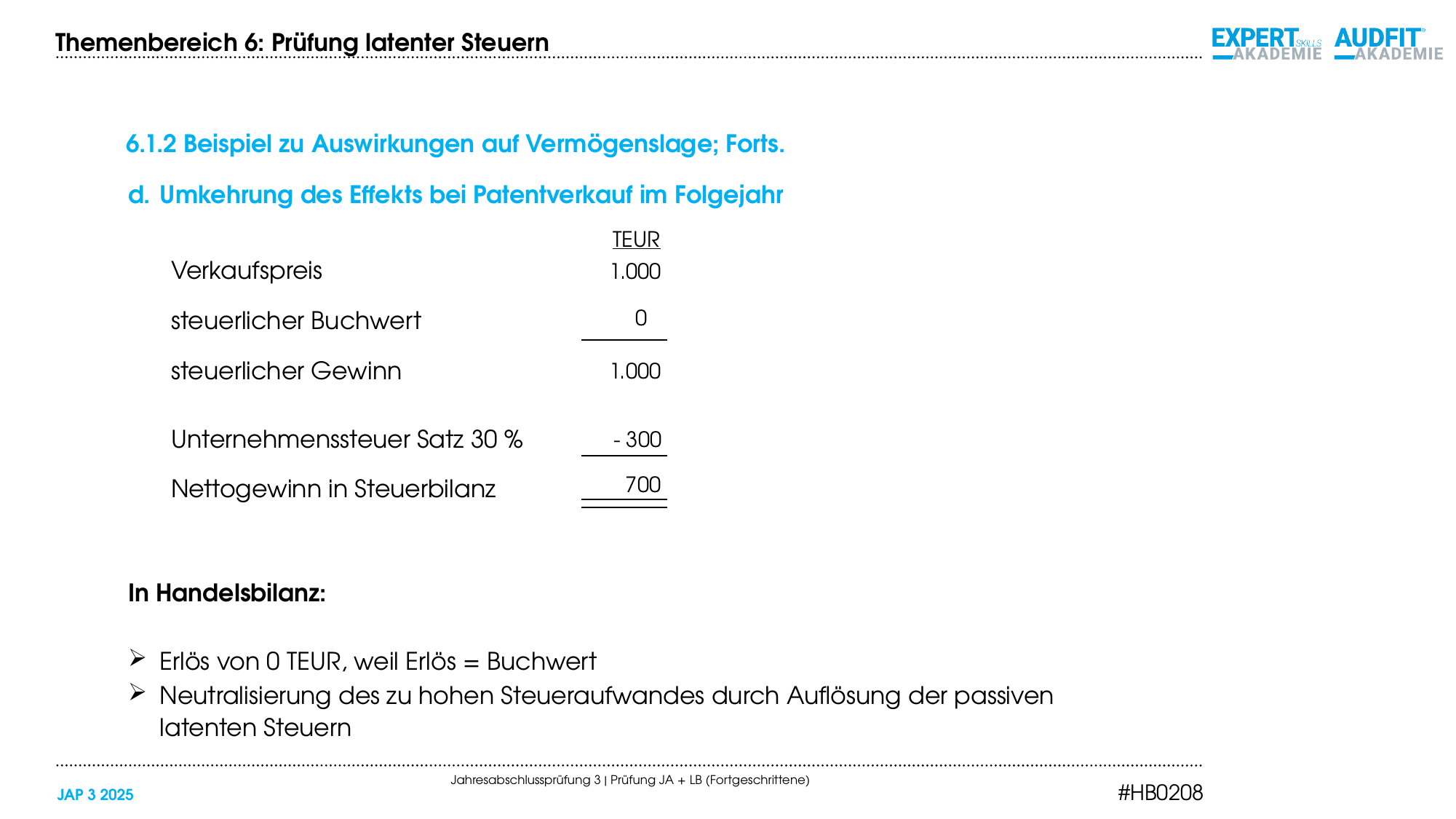

Themenbereich 6: Prüfung latenter Steuern
6.1.2 Beispiel zu Auswirkungen auf Vermögenslage; Forts.
Umkehrung des Effekts bei Patentverkauf im Folgejahr

Verkaufspreis
steuerlicher Buchwert
steuerlicher Gewinn
Unternehmenssteuer Satz 30 %
Nettogewinn in Steuerbilanz

In Handelsbilanz:

Erlös von 0 TEUR, weil Erlös = Buchwert
Neutralisierung des zu hohen Steueraufwandes durch Auflösung der passiven
latenten Steuern
TEUR
1.000
0
1.000
- 300
  700